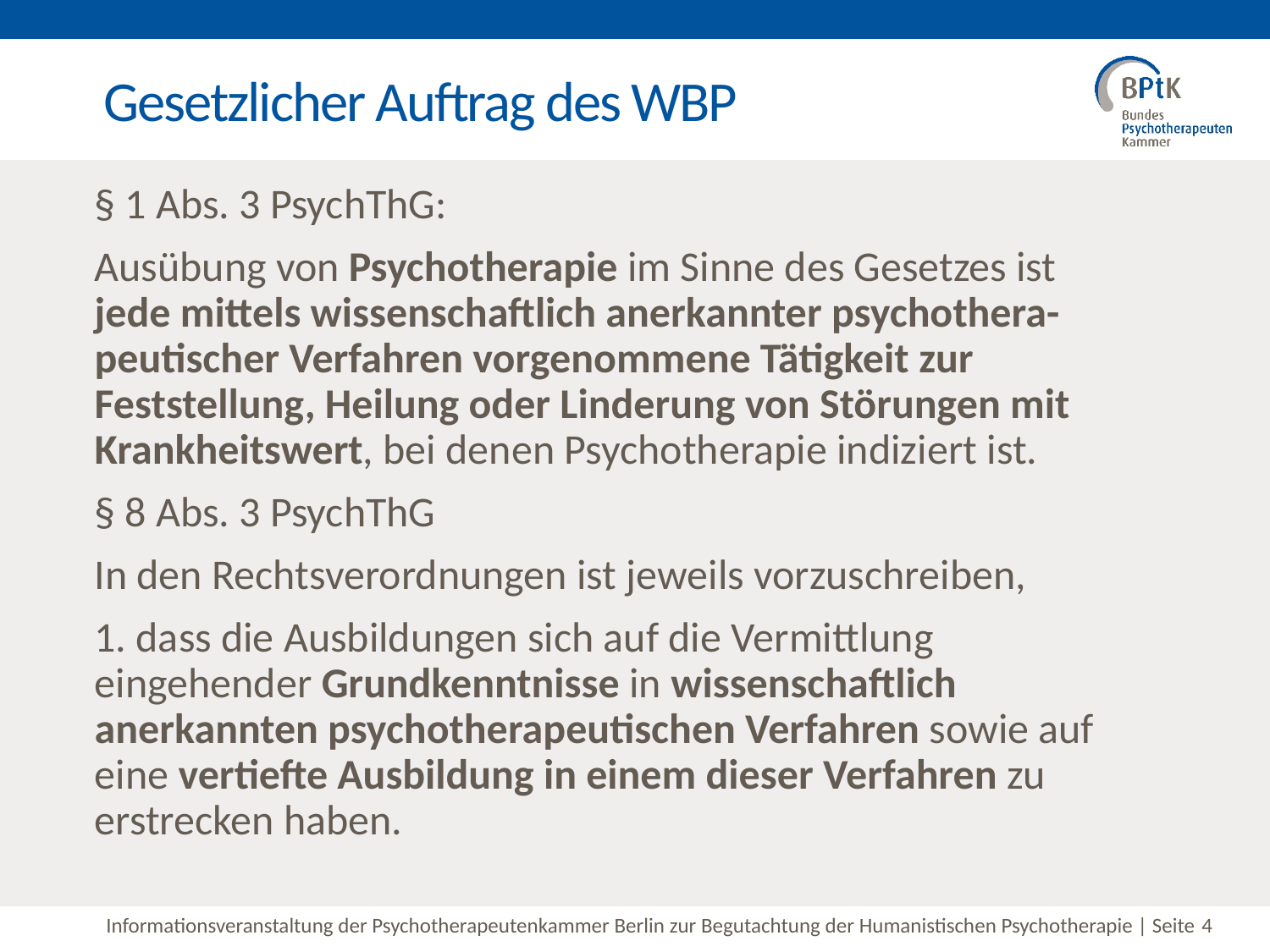

Gesetzlicher Auftrag des WBP
§ 1 Abs. 3 PsychThG:
Ausübung von Psychotherapie im Sinne des Gesetzes ist jede mittels wissenschaftlich anerkannter psychothera-peutischer Verfahren vorgenommene Tätigkeit zur Feststellung, Heilung oder Linderung von Störungen mit Krankheitswert, bei denen Psychotherapie indiziert ist.
§ 8 Abs. 3 PsychThG
In den Rechtsverordnungen ist jeweils vorzuschreiben,
1. dass die Ausbildungen sich auf die Vermittlung eingehender Grundkenntnisse in wissenschaftlich anerkannten psychotherapeutischen Verfahren sowie auf eine vertiefte Ausbildung in einem dieser Verfahren zu erstrecken haben.
#